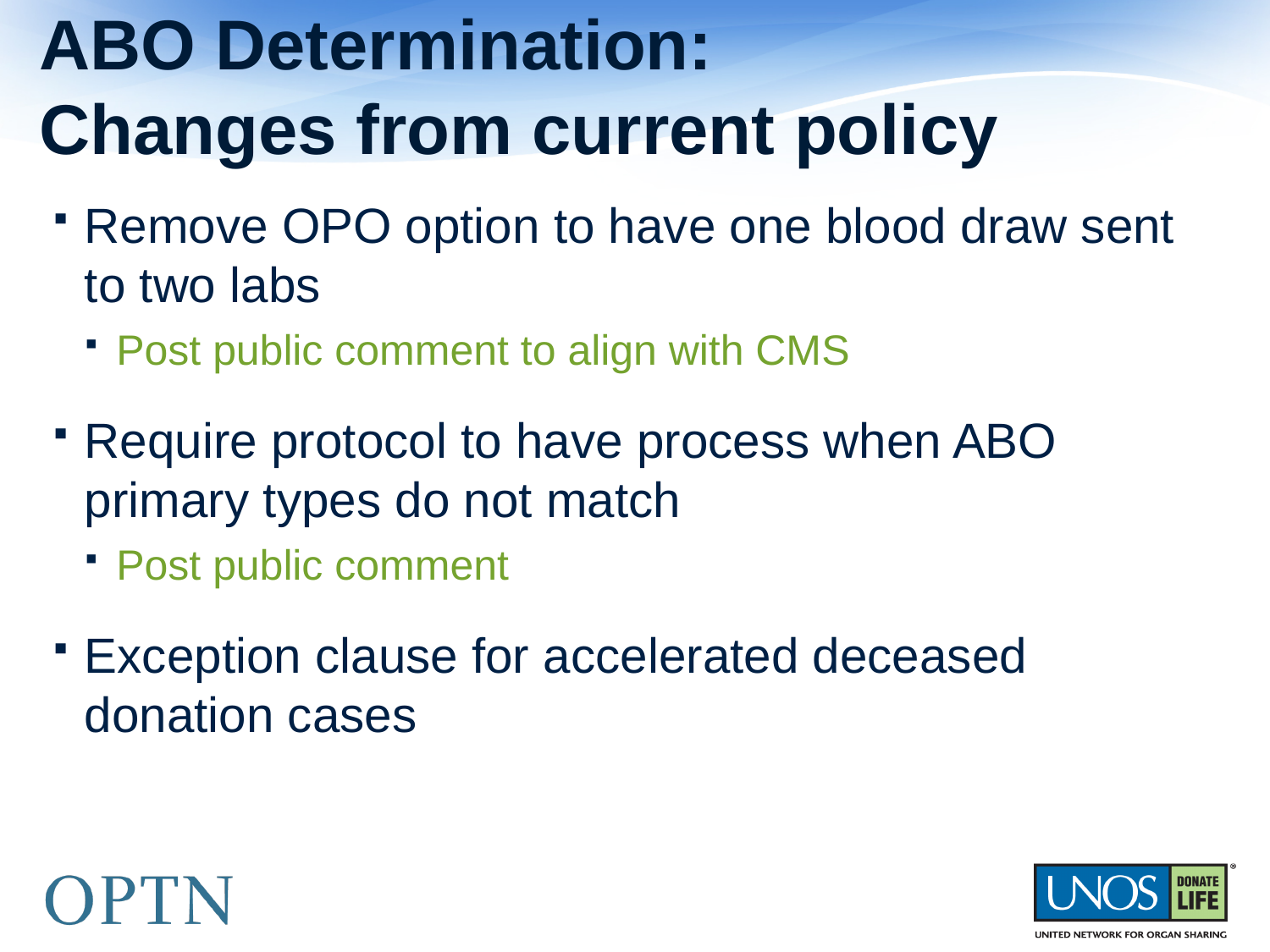

# ABO Determination:                       Changes from current policy
Remove OPO option to have one blood draw sent to two labs
Post public comment to align with CMS
Require protocol to have process when ABO primary types do not match
Post public comment
Exception clause for accelerated deceased donation cases